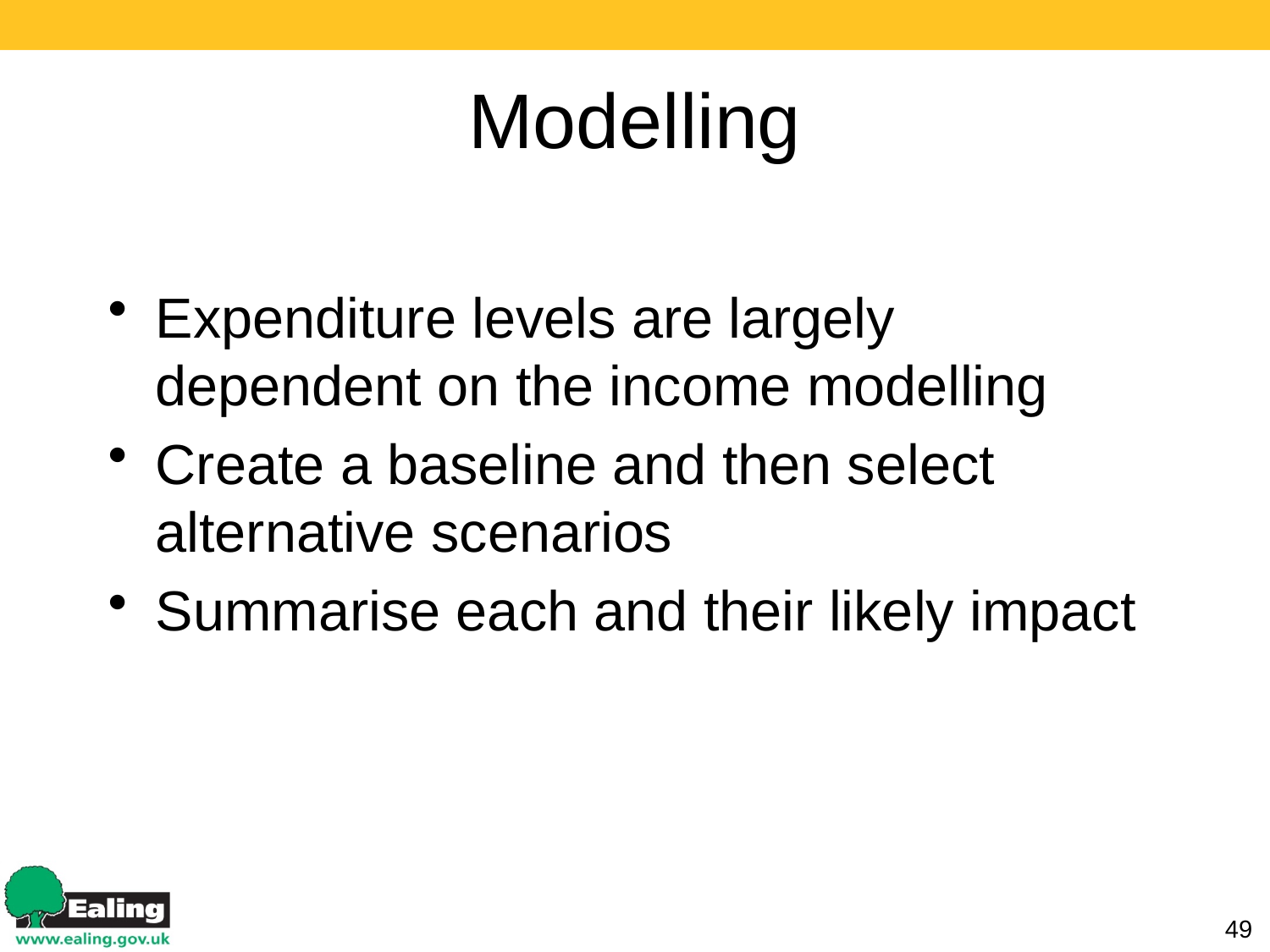

# Modelling
Expenditure levels are largely dependent on the income modelling
Create a baseline and then select alternative scenarios
Summarise each and their likely impact
49